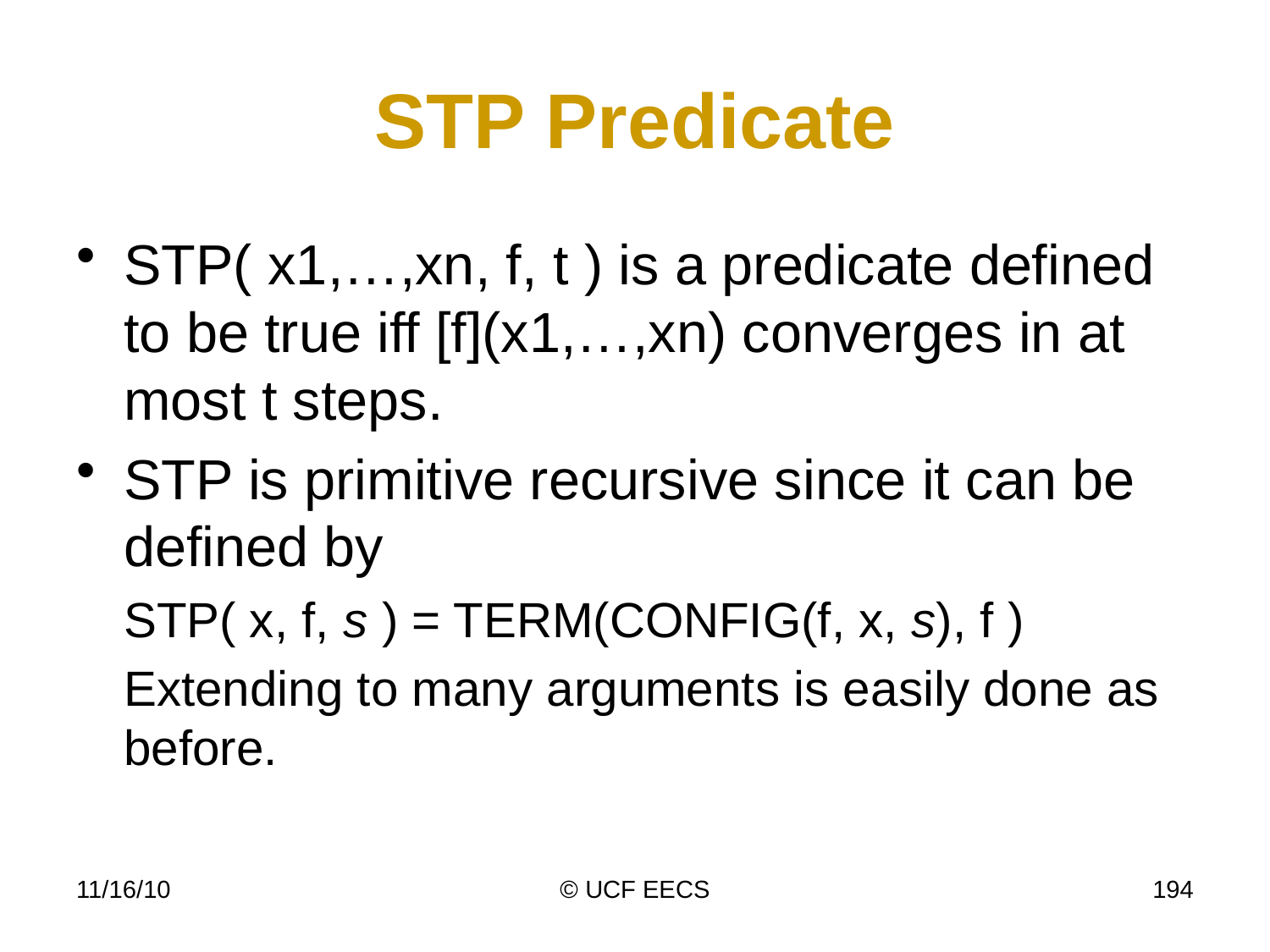

# STP Predicate
STP( x1,…,xn, f, t ) is a predicate defined to be true iff [f](x1,…,xn) converges in at most t steps.
STP is primitive recursive since it can be defined by
	STP( x, f, s ) = TERM(CONFIG(f, x, s), f )
	Extending to many arguments is easily done as before.
11/16/10
© UCF EECS
194